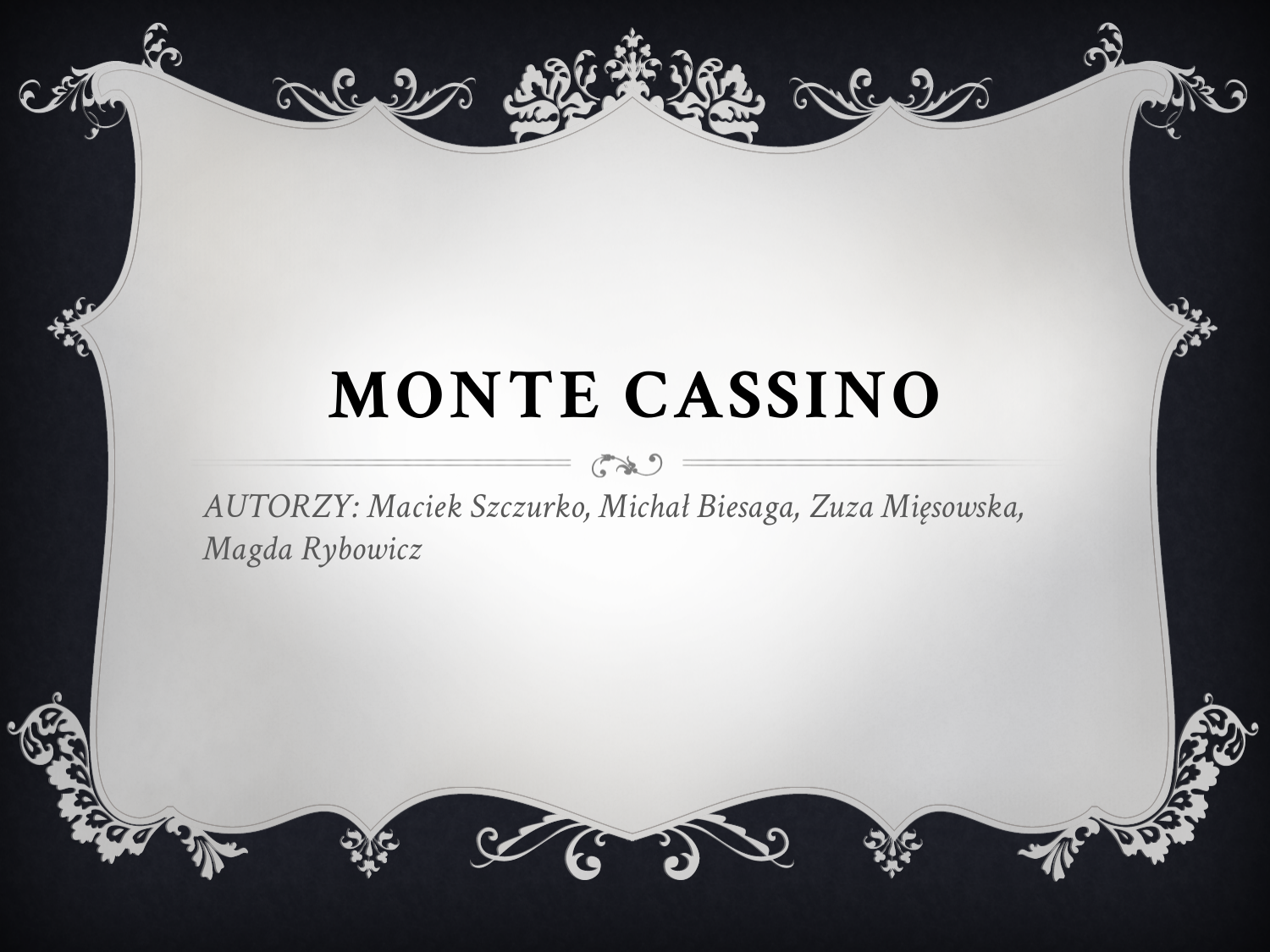

Monte Cassino
AUTORZY: Maciek Szczurko, Michał Biesaga, Zuza Mięsowska, Magda Rybowicz